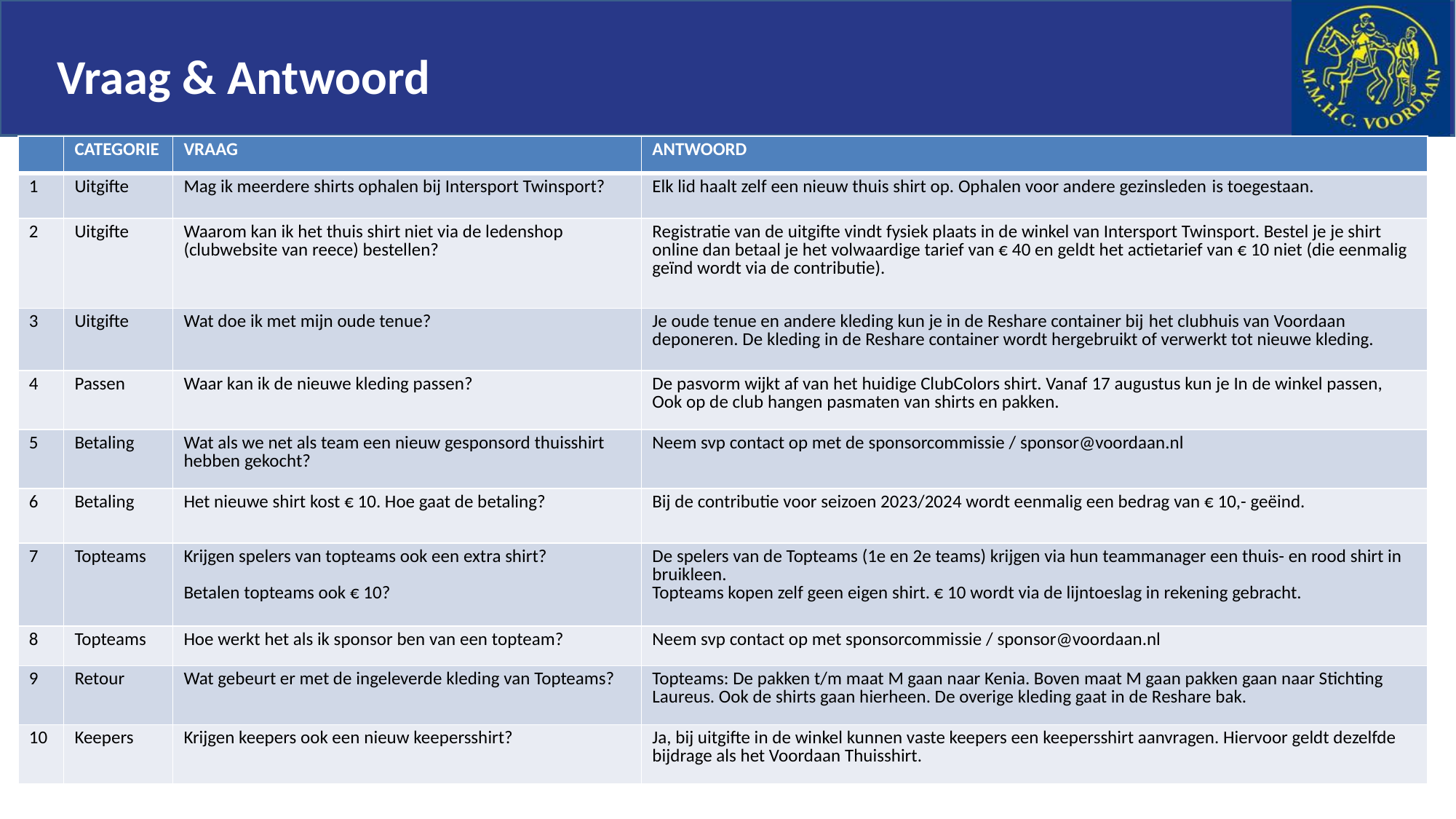

# Vraag & Antwoord
|  | CATEGORIE | VRAAG | ANTWOORD |
| --- | --- | --- | --- |
| 1 | Uitgifte | Mag ik meerdere shirts ophalen bij Intersport Twinsport? | Elk lid haalt zelf een nieuw thuis shirt op. Ophalen voor andere gezinsleden is toegestaan. |
| 2 | Uitgifte | Waarom kan ik het thuis shirt niet via de ledenshop (clubwebsite van reece) bestellen? | Registratie van de uitgifte vindt fysiek plaats in de winkel van Intersport Twinsport. Bestel je je shirt online dan betaal je het volwaardige tarief van € 40 en geldt het actietarief van € 10 niet (die eenmalig geïnd wordt via de contributie). |
| 3 | Uitgifte | Wat doe ik met mijn oude tenue? | Je oude tenue en andere kleding kun je in de Reshare container bij het clubhuis van Voordaan deponeren. De kleding in de Reshare container wordt hergebruikt of verwerkt tot nieuwe kleding. |
| 4 | Passen | Waar kan ik de nieuwe kleding passen? | De pasvorm wijkt af van het huidige ClubColors shirt. Vanaf 17 augustus kun je In de winkel passen, Ook op de club hangen pasmaten van shirts en pakken. |
| 5 | Betaling | Wat als we net als team een nieuw gesponsord thuisshirt hebben gekocht? | Neem svp contact op met de sponsorcommissie / sponsor@voordaan.nl |
| 6 | Betaling | Het nieuwe shirt kost € 10. Hoe gaat de betaling? | Bij de contributie voor seizoen 2023/2024 wordt eenmalig een bedrag van € 10,- geëind. |
| 7 | Topteams | Krijgen spelers van topteams ook een extra shirt? Betalen topteams ook € 10? | De spelers van de Topteams (1e en 2e teams) krijgen via hun teammanager een thuis- en rood shirt in bruikleen. Topteams kopen zelf geen eigen shirt. € 10 wordt via de lijntoeslag in rekening gebracht. |
| 8 | Topteams | Hoe werkt het als ik sponsor ben van een topteam? | Neem svp contact op met sponsorcommissie / sponsor@voordaan.nl |
| 9 | Retour | Wat gebeurt er met de ingeleverde kleding van Topteams? | Topteams: De pakken t/m maat M gaan naar Kenia. Boven maat M gaan pakken gaan naar Stichting Laureus. Ook de shirts gaan hierheen. De overige kleding gaat in de Reshare bak. |
| 10 | Keepers | Krijgen keepers ook een nieuw keepersshirt? | Ja, bij uitgifte in de winkel kunnen vaste keepers een keepersshirt aanvragen. Hiervoor geldt dezelfde bijdrage als het Voordaan Thuisshirt. |